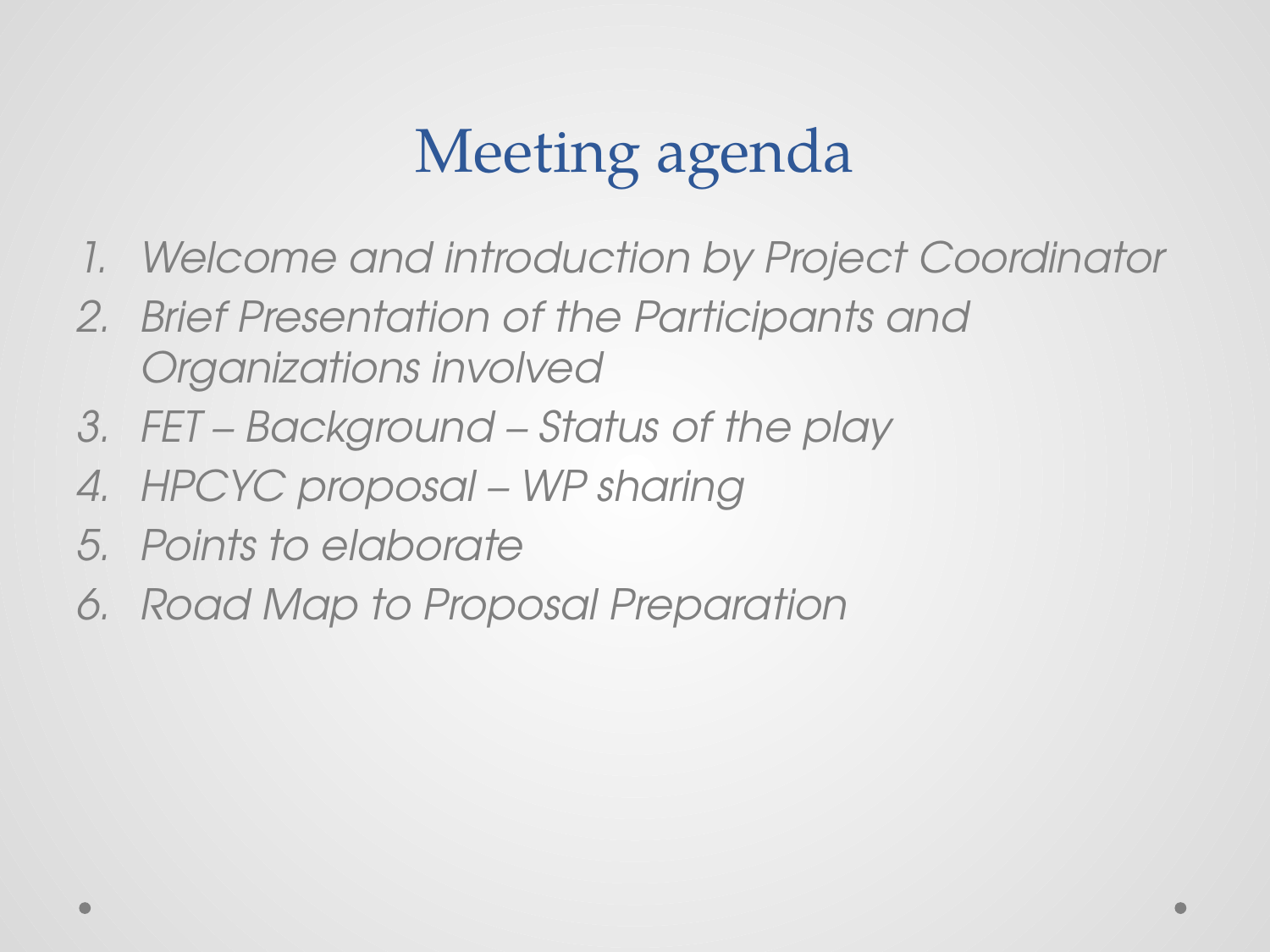

# Meeting agenda
Welcome and introduction by Project Coordinator
Brief Presentation of the Participants and Organizations involved
FET – Background – Status of the play
HPCYC proposal – WP sharing
Points to elaborate
Road Map to Proposal Preparation